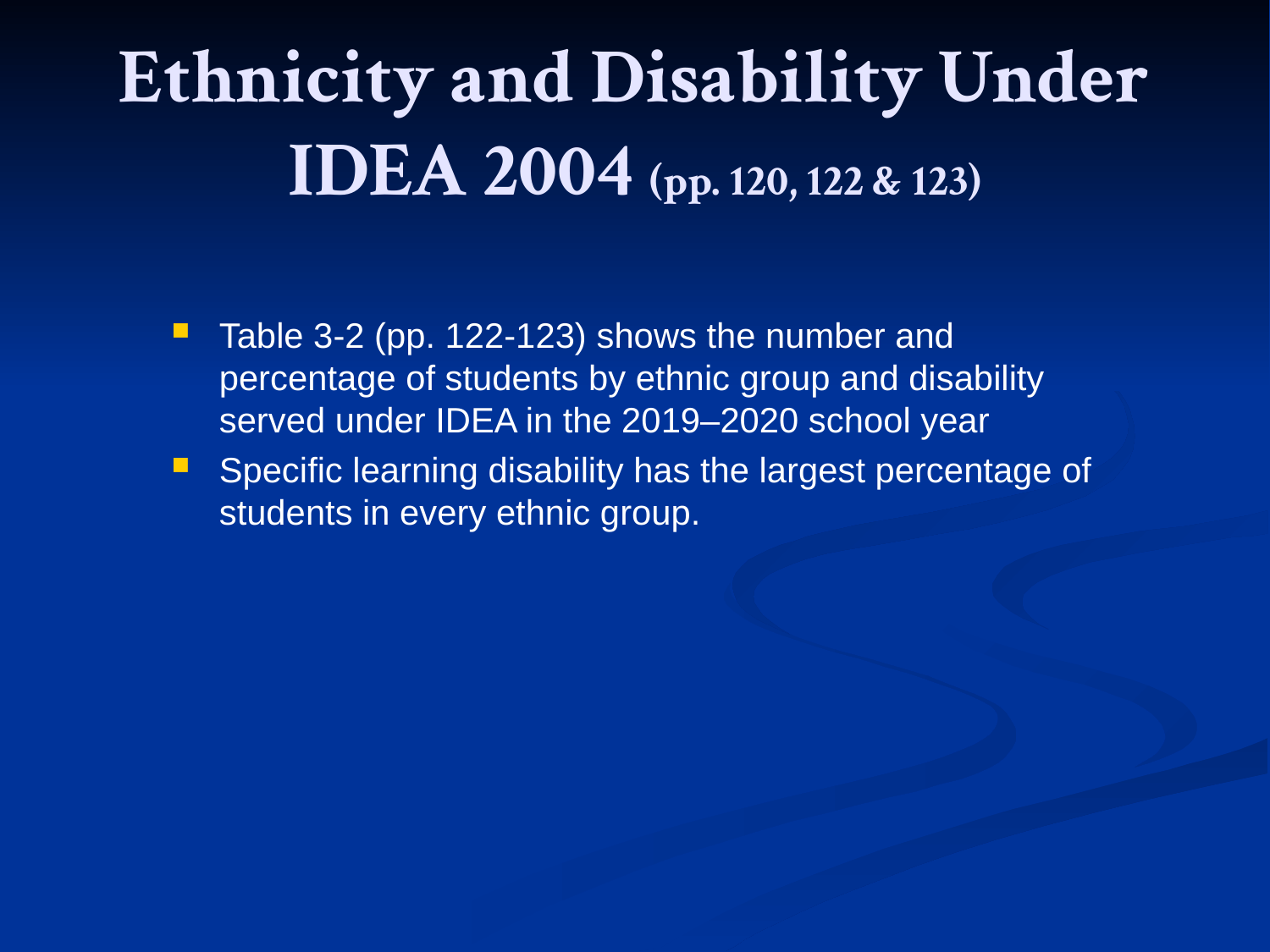

# Ethnicity and Disability Under IDEA 2004 (pp. 120, 122 & 123)
Table 3-2 (pp. 122-123) shows the number and percentage of students by ethnic group and disability served under IDEA in the 2019–2020 school year
Specific learning disability has the largest percentage of students in every ethnic group.